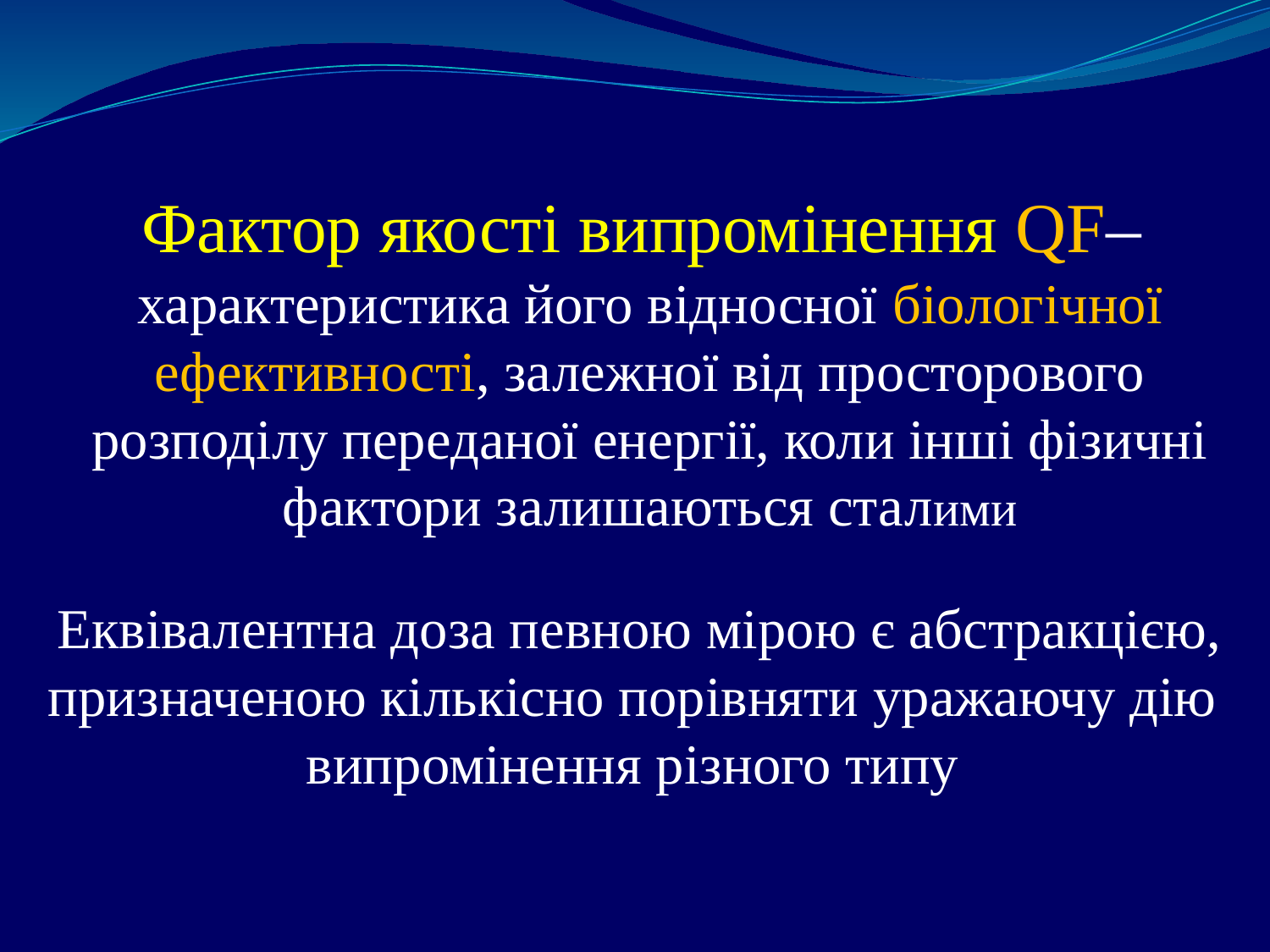

Фактор якості випромінення QF–
характеристика його відносної біологічної ефективності, залежної від просторового розподілу переданої енергії, коли інші фізичні фактори залишаються сталими

Еквівалентна доза певною мірою є абстракцією, призначеною кількісно порівняти уражаючу дію
випромінення різного типу